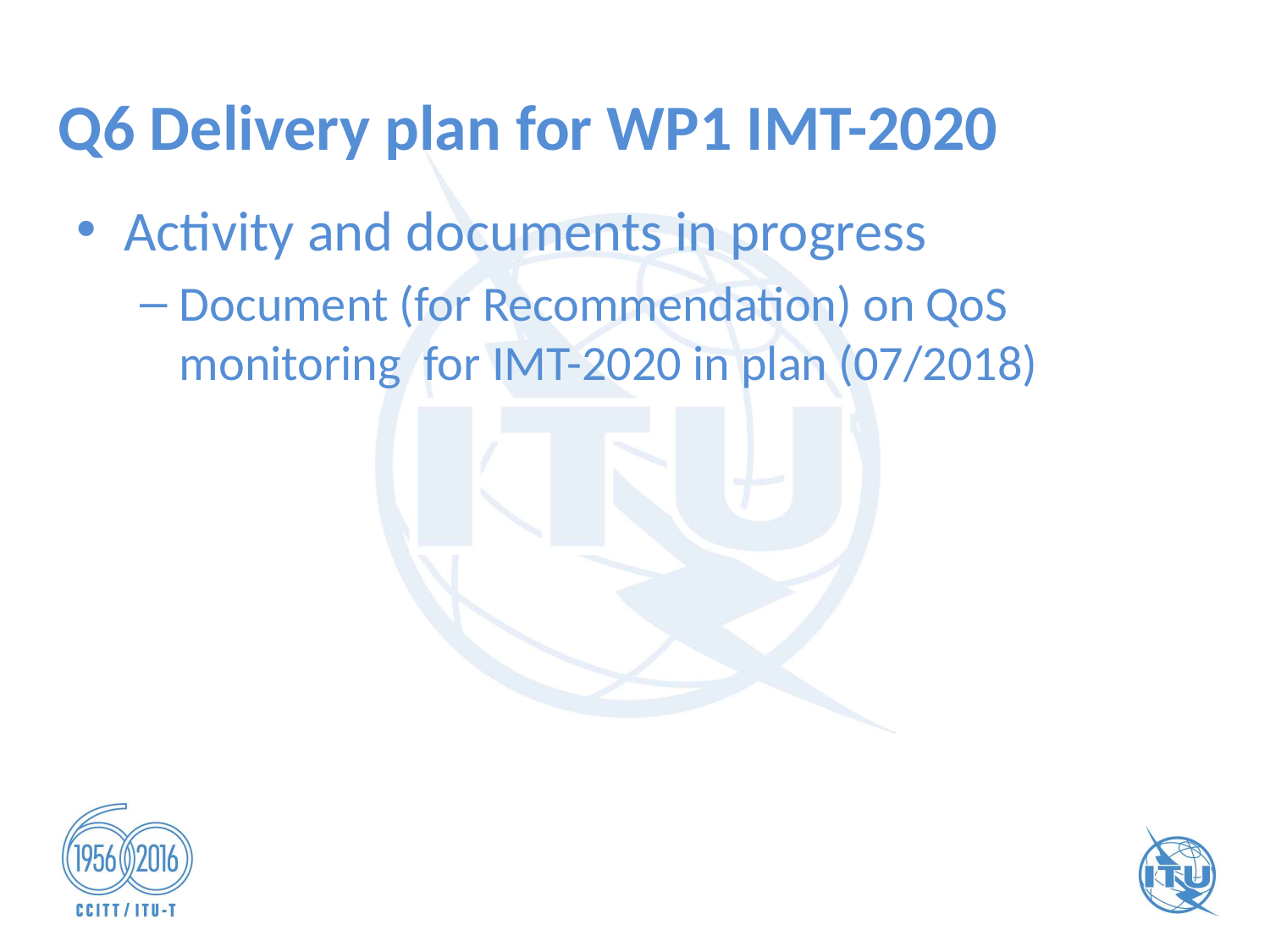

# Q6 Delivery plan for WP1 IMT-2020
Activity and documents in progress
Document (for Recommendation) on QoS monitoring  for IMT-2020 in plan (07/2018)